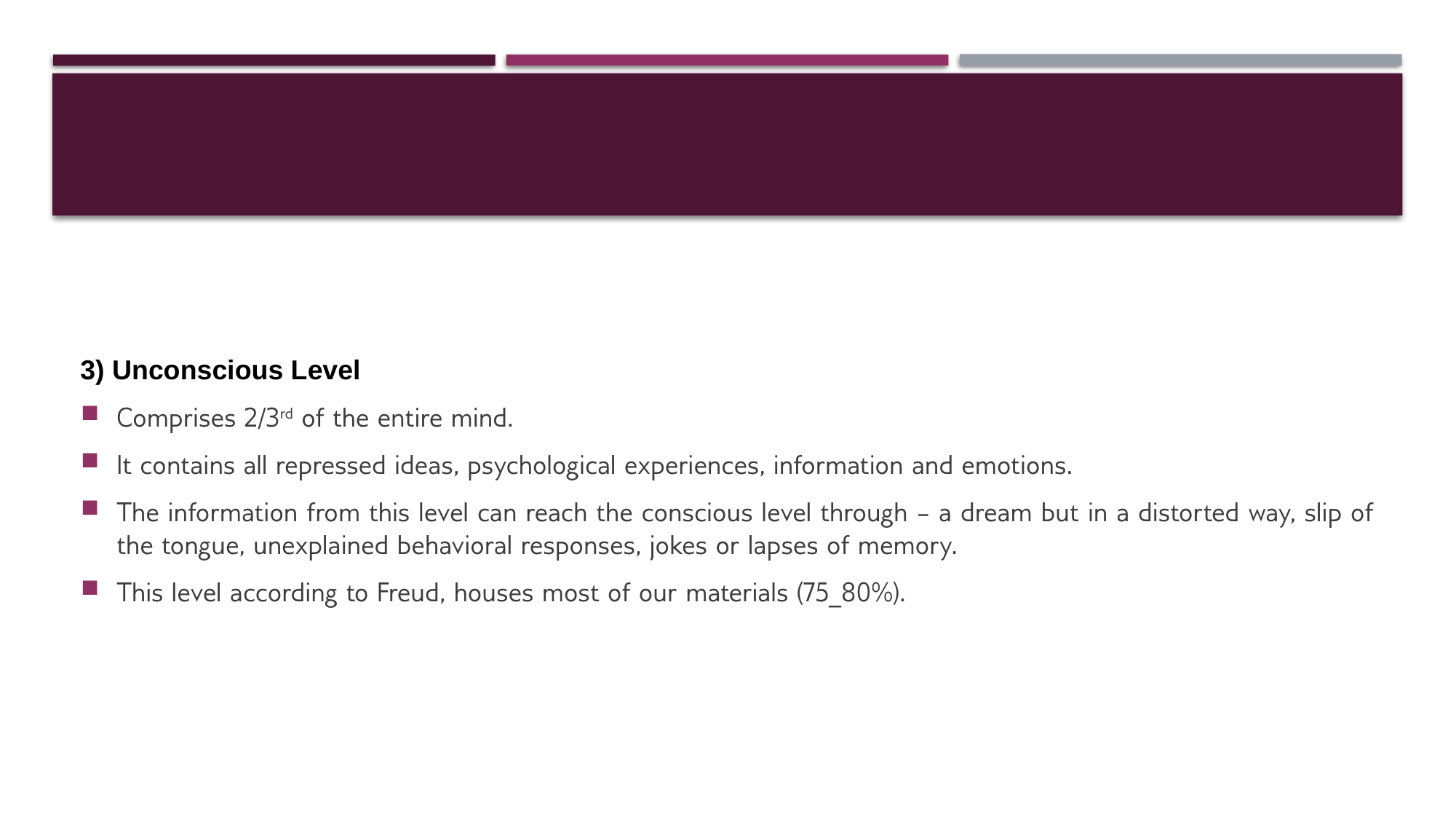

#
3) Unconscious Level
Comprises 2/3rd of the entire mind.
It contains all repressed ideas, psychological experiences, information and emotions.
The information from this level can reach the conscious level through – a dream but in a distorted way, slip of the tongue, unexplained behavioral responses, jokes or lapses of memory.
This level according to Freud, houses most of our materials (75_80%).